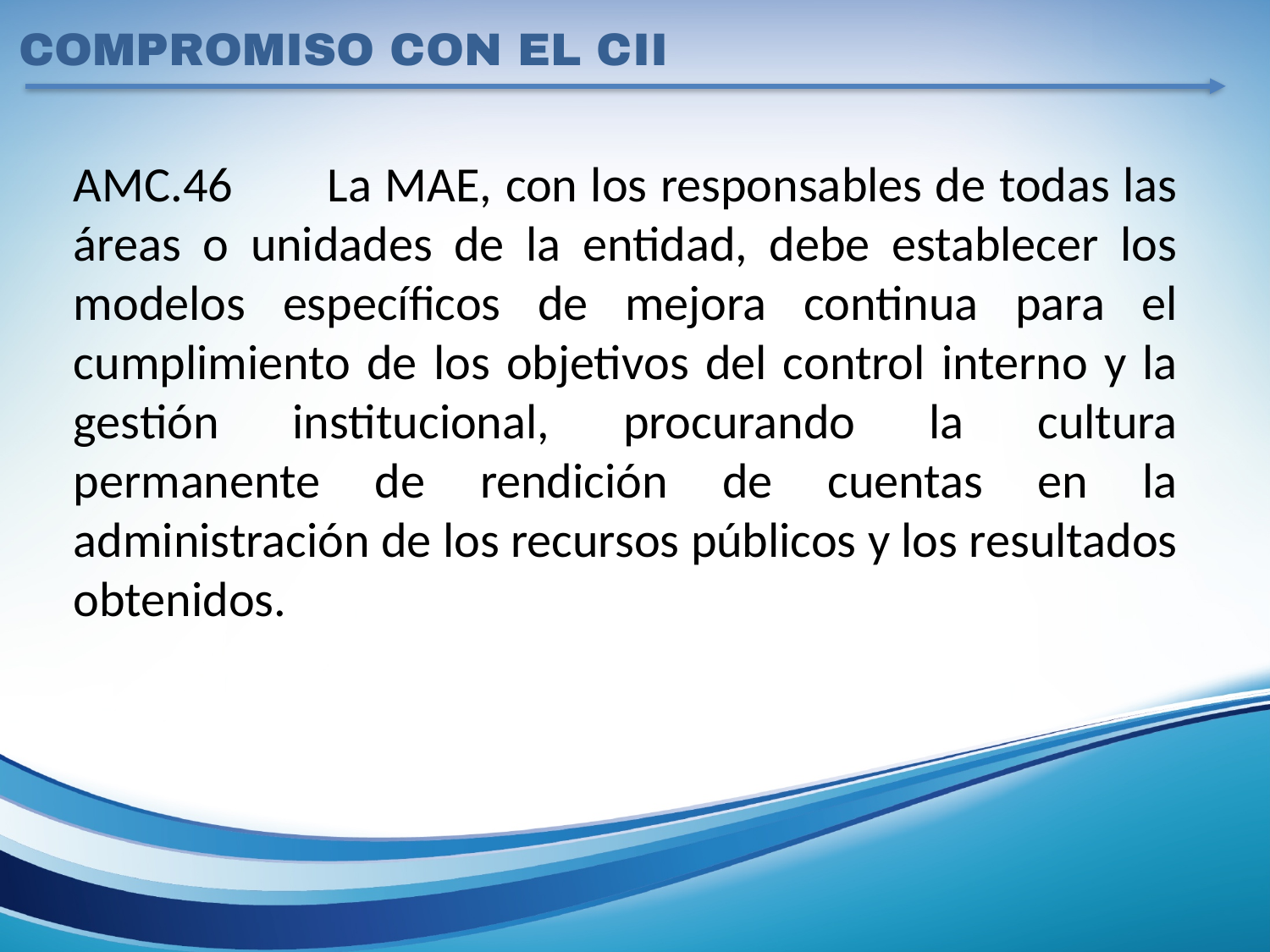

COMPROMISO CON EL CII
AMC.46	La MAE, con los responsables de todas las áreas o unidades de la entidad, debe establecer los modelos específicos de mejora continua para el cumplimiento de los objetivos del control interno y la gestión institucional, procurando la cultura permanente de rendición de cuentas en la administración de los recursos públicos y los resultados obtenidos.